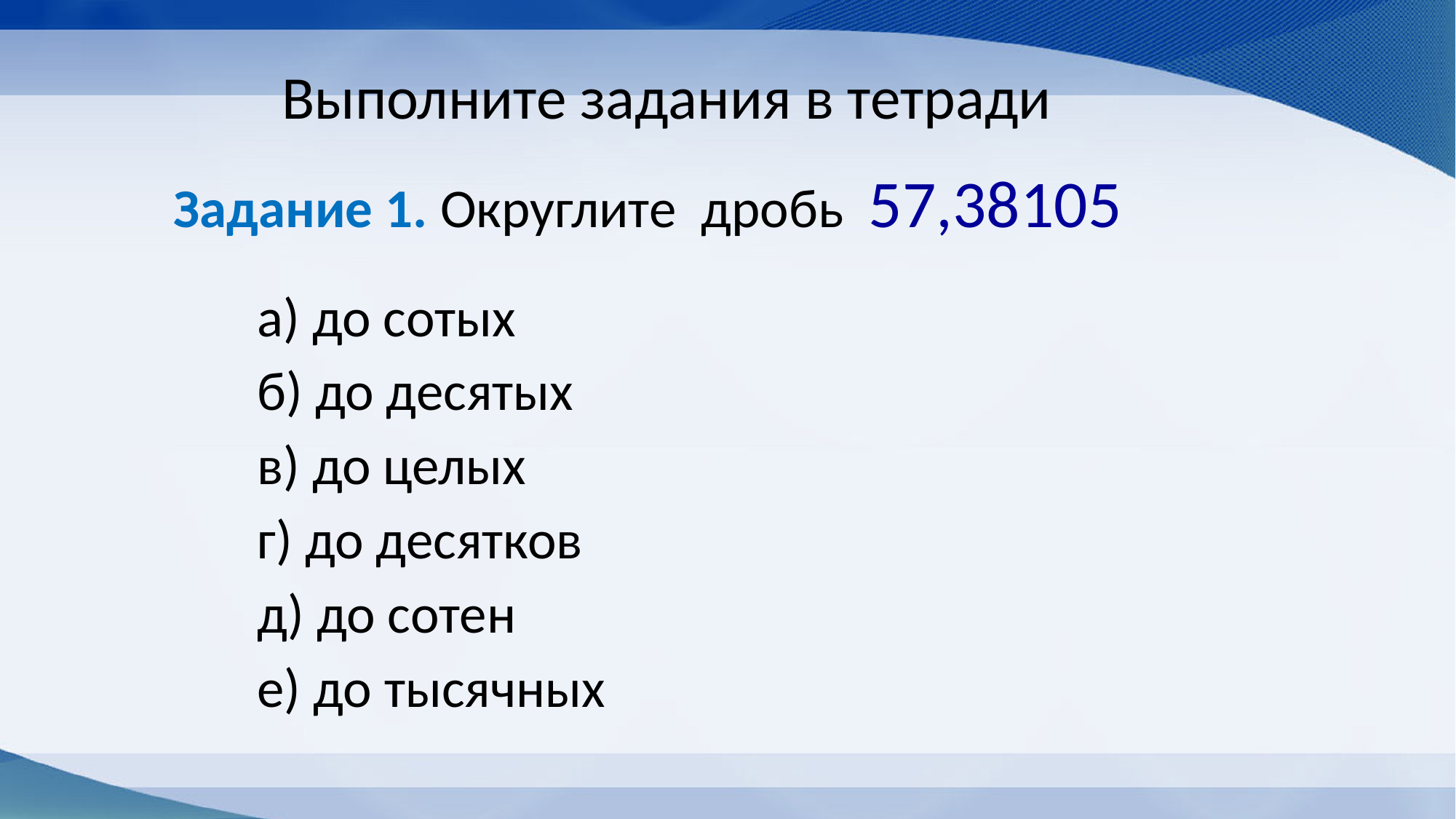

Выполните задания в тетради

# Задание 1. Округлите  дробь  57,38105

а) до сотых
б) до десятых
в) до целых
г) до десятков
д) до сотен
е) до тысячных